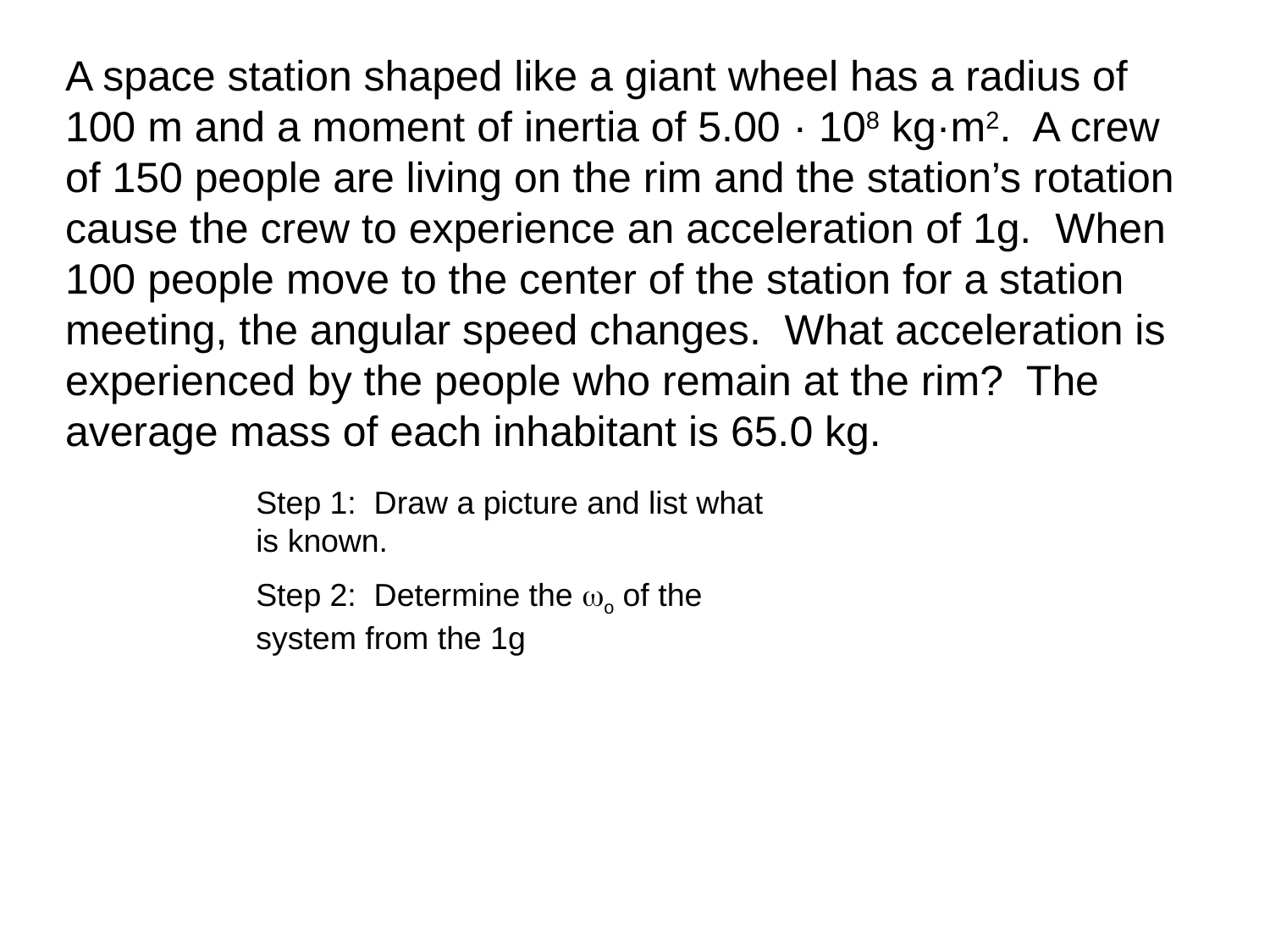

A space station shaped like a giant wheel has a radius of 100 m and a moment of inertia of 5.00 · 108 kg·m2.  A crew of 150 people are living on the rim and the station’s rotation cause the crew to experience an acceleration of 1g.  When 100 people move to the center of the station for a station meeting, the angular speed changes.  What acceleration is experienced by the people who remain at the rim?  The average mass of each inhabitant is 65.0 kg.
Step 1:  Draw a picture and list what is known.
Step 2:  Determine the ωo of the system from the 1g